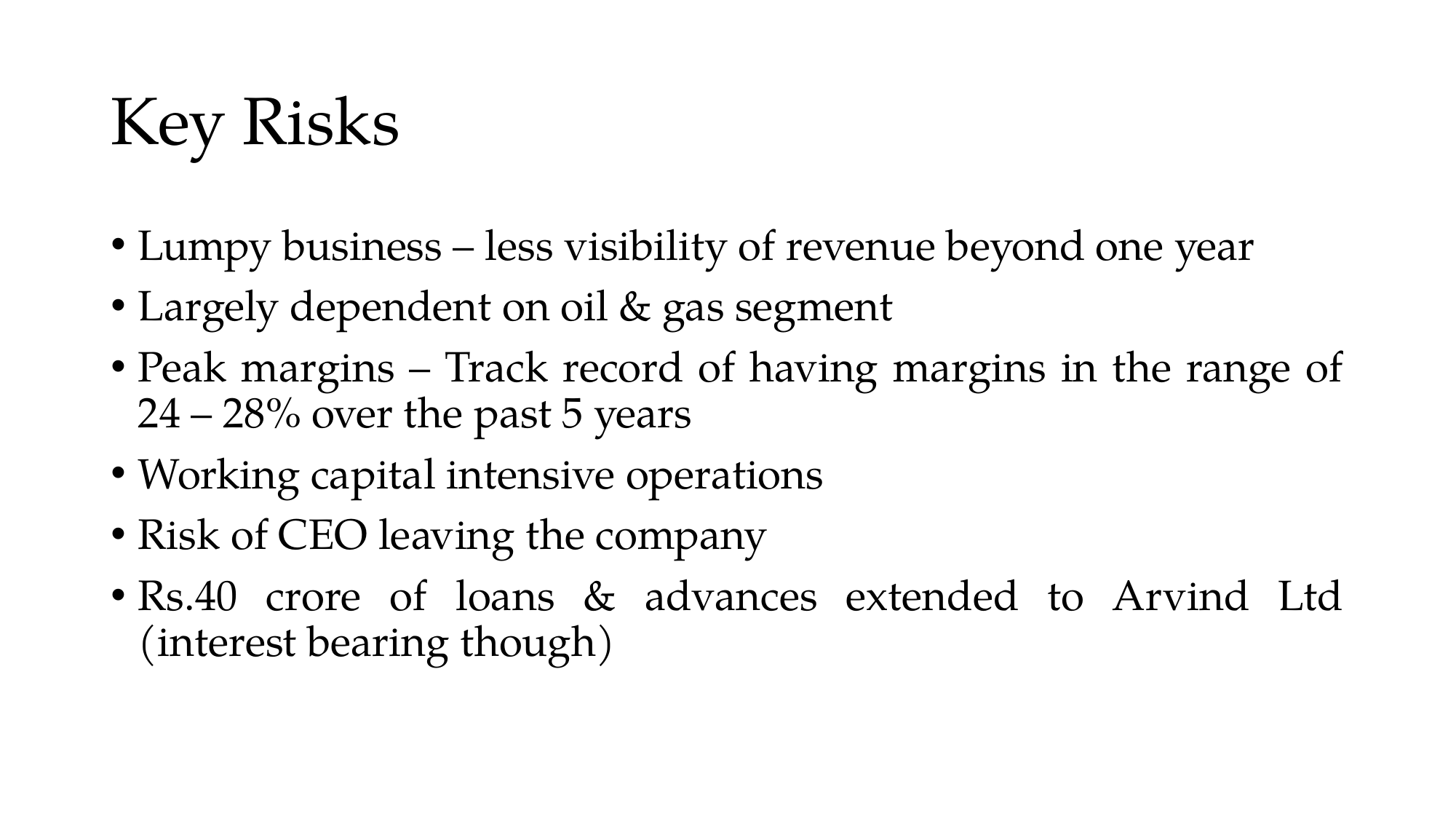

# Key Risks
Lumpy business – less visibility of revenue beyond one year
Largely dependent on oil & gas segment
Peak margins – Track record of having margins in the range of 24 – 28% over the past 5 years
Working capital intensive operations
Risk of CEO leaving the company
Rs.40 crore of loans & advances extended to Arvind Ltd (interest bearing though)